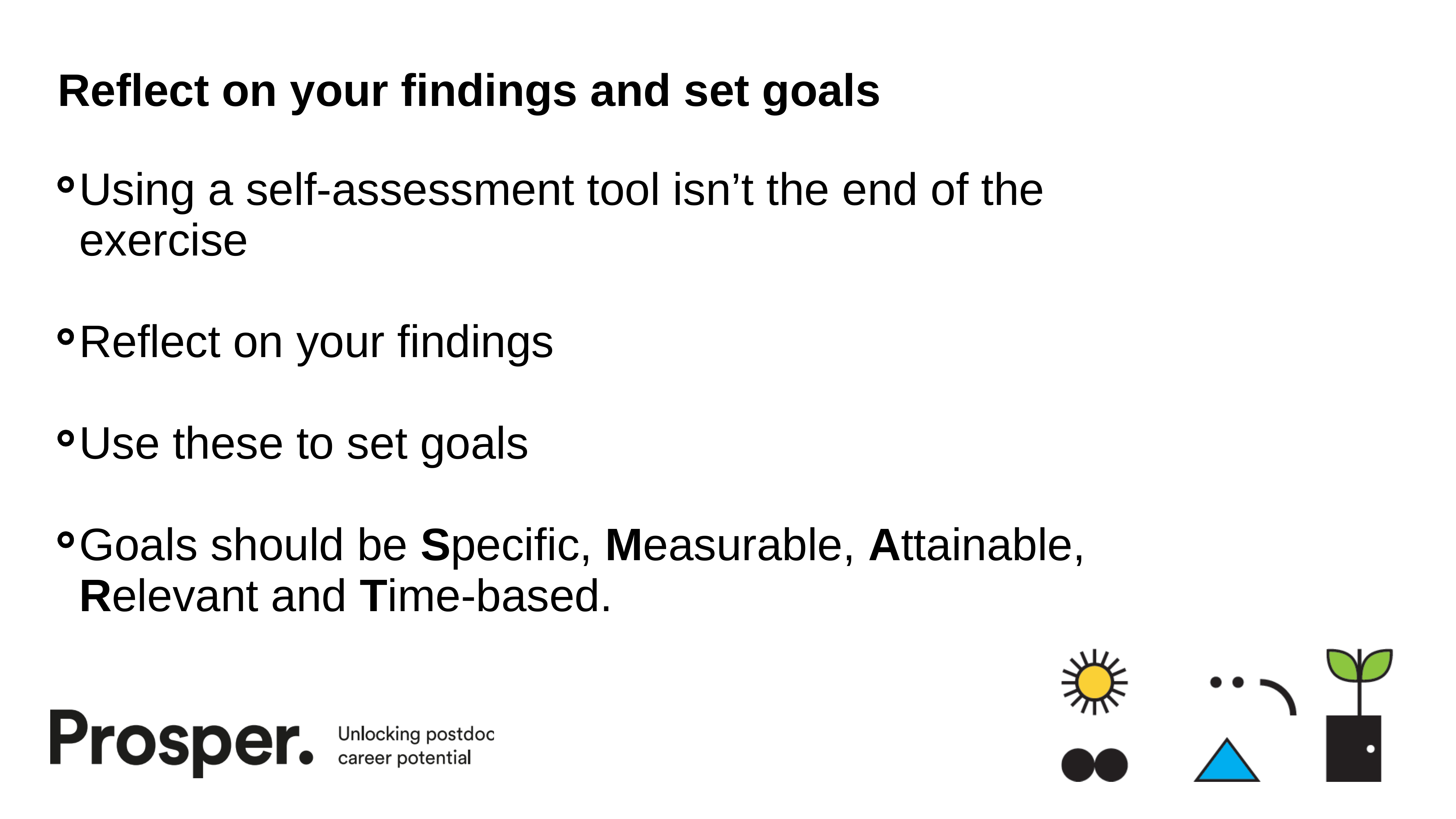

# Reflect on your findings and set goals
Using a self-assessment tool isn’t the end of the exercise

Reflect on your findings

Use these to set goals

Goals should be Specific, Measurable, Attainable, Relevant and Time-based.